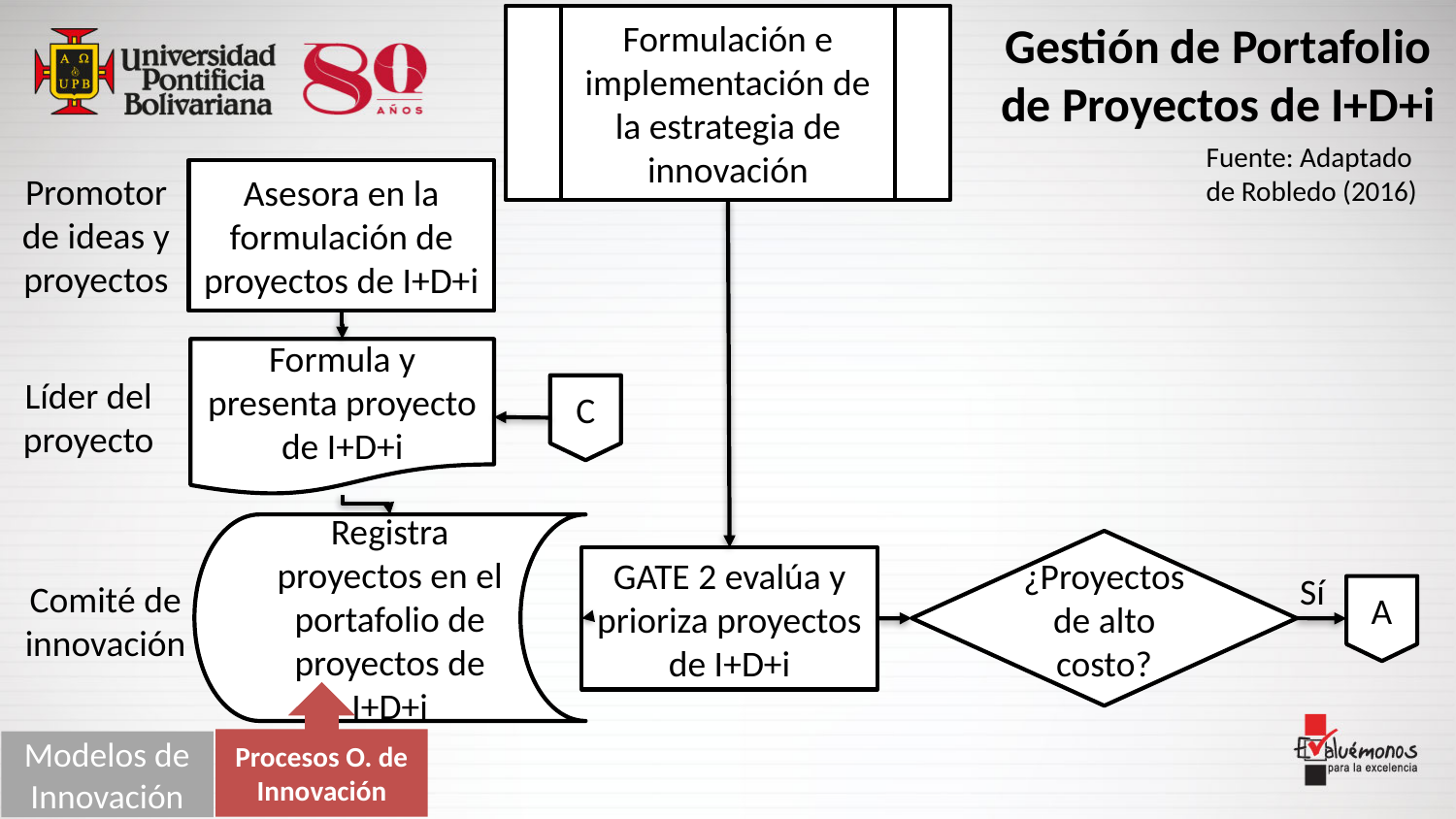

Formulación e implementación de la estrategia de innovación
Gestión de Portafolio de Proyectos de I+D+i
Fuente: Adaptado de Robledo (2016)
Asesora en la formulación de proyectos de I+D+i
Promotor de ideas y proyectos
Formula y presenta proyecto de I+D+i
Líder del proyecto
C
Registra proyectos en el portafolio de proyectos de I+D+i
¿Proyectos de alto costo?
GATE 2 evalúa y prioriza proyectos de I+D+i
Sí
Comité de innovación
A
Procesos O. de Innovación
Modelos de Innovación